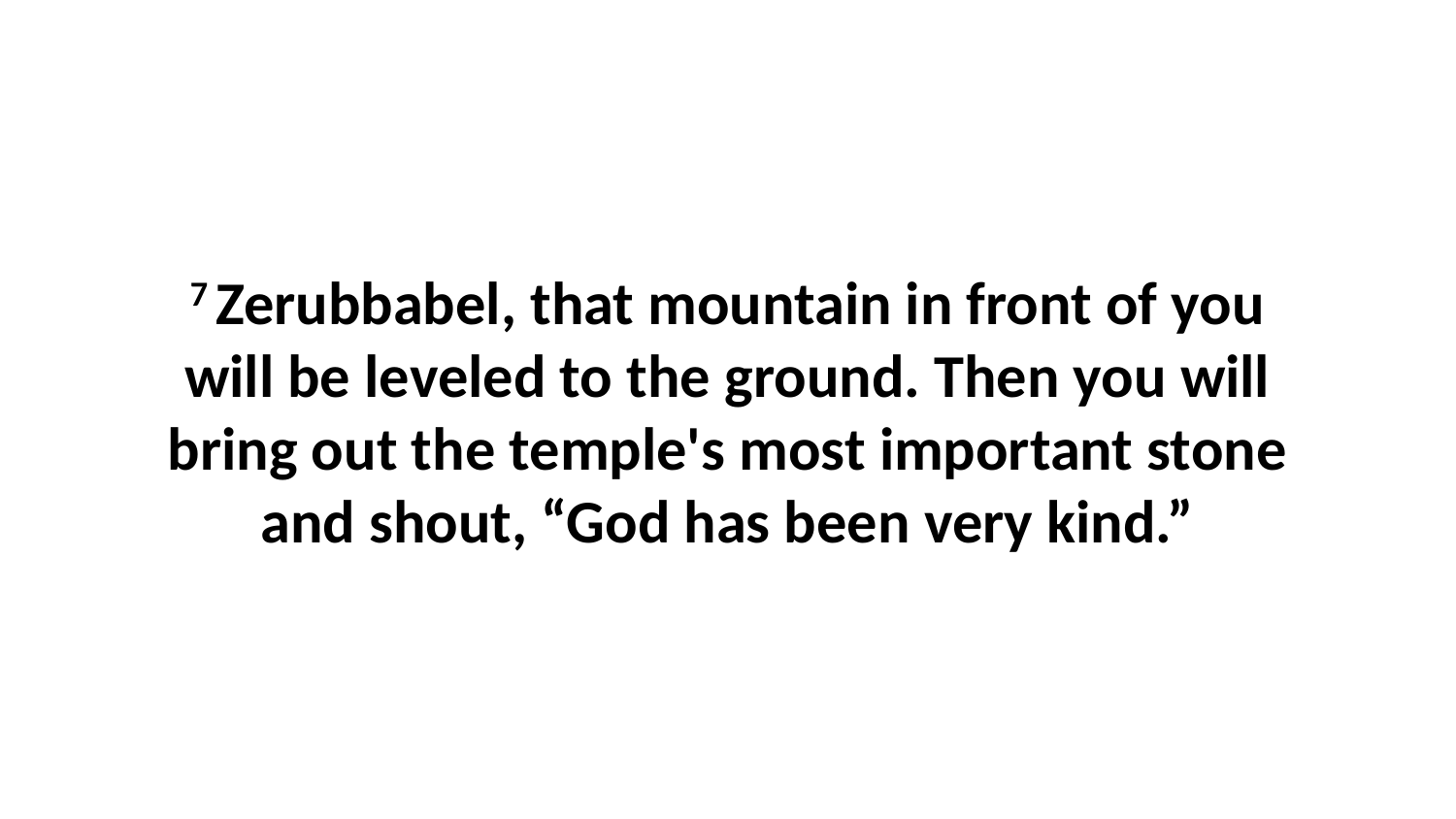

7 Zerubbabel, that mountain in front of you will be leveled to the ground. Then you will bring out the temple's most important stone and shout, “God has been very kind.”